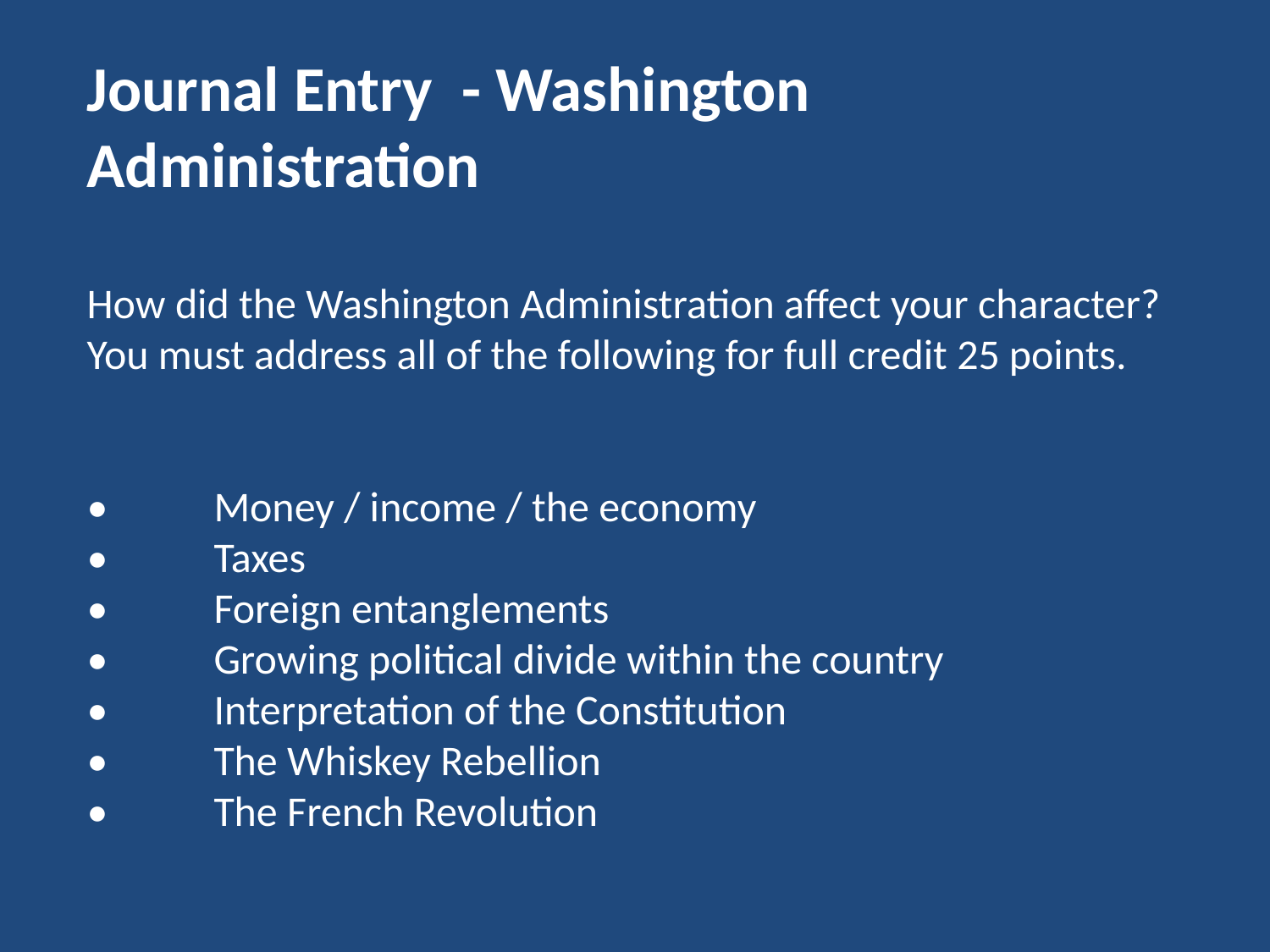

# Journal Entry  - Washington Administration How did the Washington Administration affect your character?  You must address all of the following for full credit 25 points. •	Money / income / the economy •	Taxes •	Foreign entanglements •	Growing political divide within the country •	Interpretation of the Constitution •	The Whiskey Rebellion •	The French Revolution